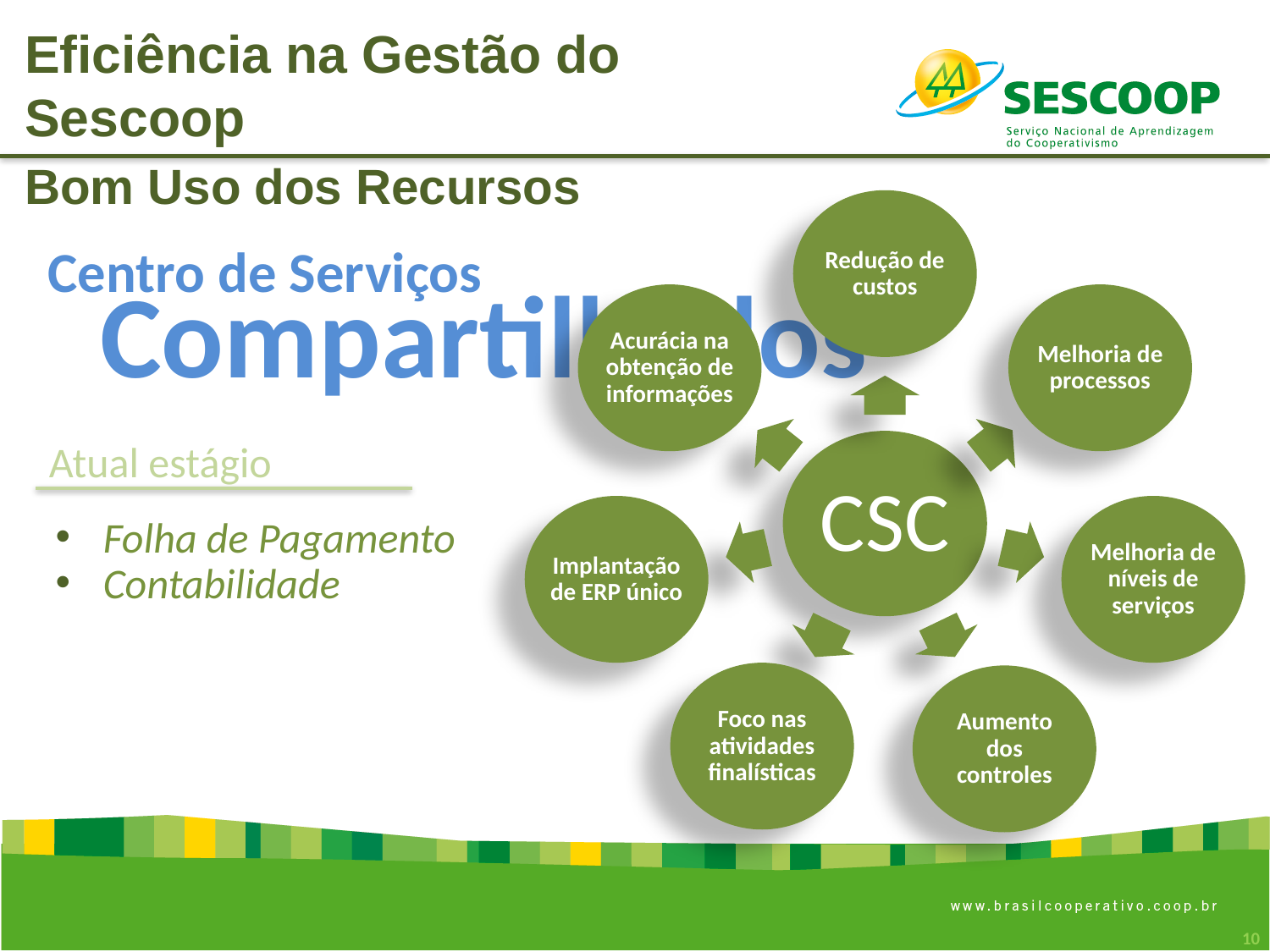

Eficiência na Gestão do Sescoop
Bom Uso dos Recursos
Redução de custos
Acurácia na obtenção de informações
Melhoria de processos

CSC
Implantação de ERP único
Melhoria de níveis de serviços

Foco nas atividades finalísticas
Aumento dos controles
Centro de Serviços
Compartilhados
Atual estágio
Folha de Pagamento
Contabilidade
10